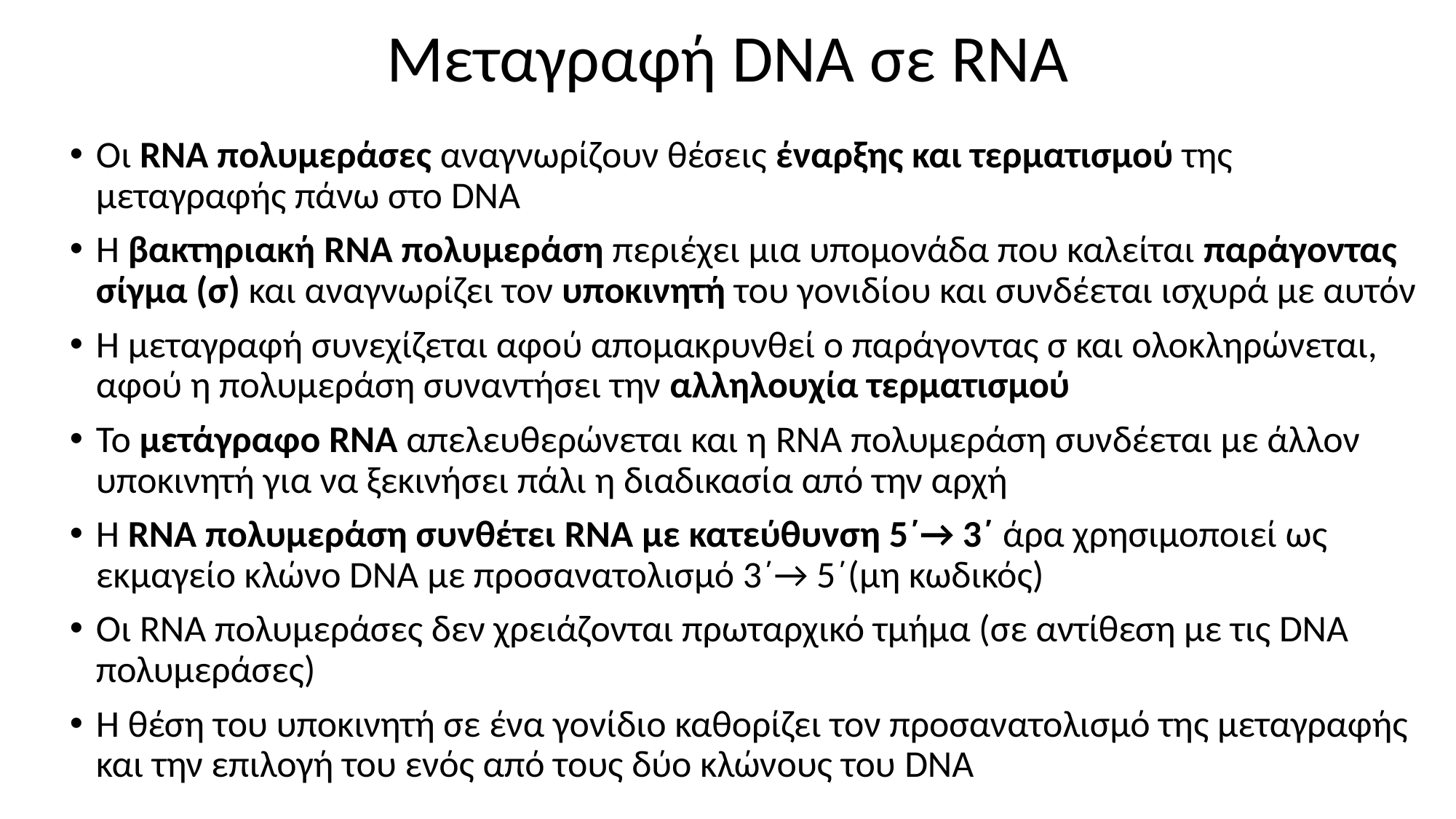

# Μεταγραφή DNA σε RNA
Οι RNA πολυμεράσες αναγνωρίζουν θέσεις έναρξης και τερματισμού της μεταγραφής πάνω στο DNA
H βακτηριακή RNA πολυμεράση περιέχει μια υπομονάδα που καλείται παράγοντας σίγμα (σ) και αναγνωρίζει τον υποκινητή του γονιδίου και συνδέεται ισχυρά με αυτόν
Η μεταγραφή συνεχίζεται αφού απομακρυνθεί ο παράγοντας σ και ολοκληρώνεται, αφού η πολυμεράση συναντήσει την αλληλουχία τερματισμού
Το μετάγραφο RNA απελευθερώνεται και η RNA πολυμεράση συνδέεται με άλλον υποκινητή για να ξεκινήσει πάλι η διαδικασία από την αρχή
Η RNA πολυμεράση συνθέτει RNA με κατεύθυνση 5΄→ 3΄ άρα χρησιμοποιεί ως εκμαγείο κλώνο DNA με προσανατολισμό 3΄→ 5΄(μη κωδικός)
Οι RNA πολυμεράσες δεν χρειάζονται πρωταρχικό τμήμα (σε αντίθεση με τις DNA πολυμεράσες)
Η θέση του υποκινητή σε ένα γονίδιο καθορίζει τον προσανατολισμό της μεταγραφής και την επιλογή του ενός από τους δύο κλώνους του DNA